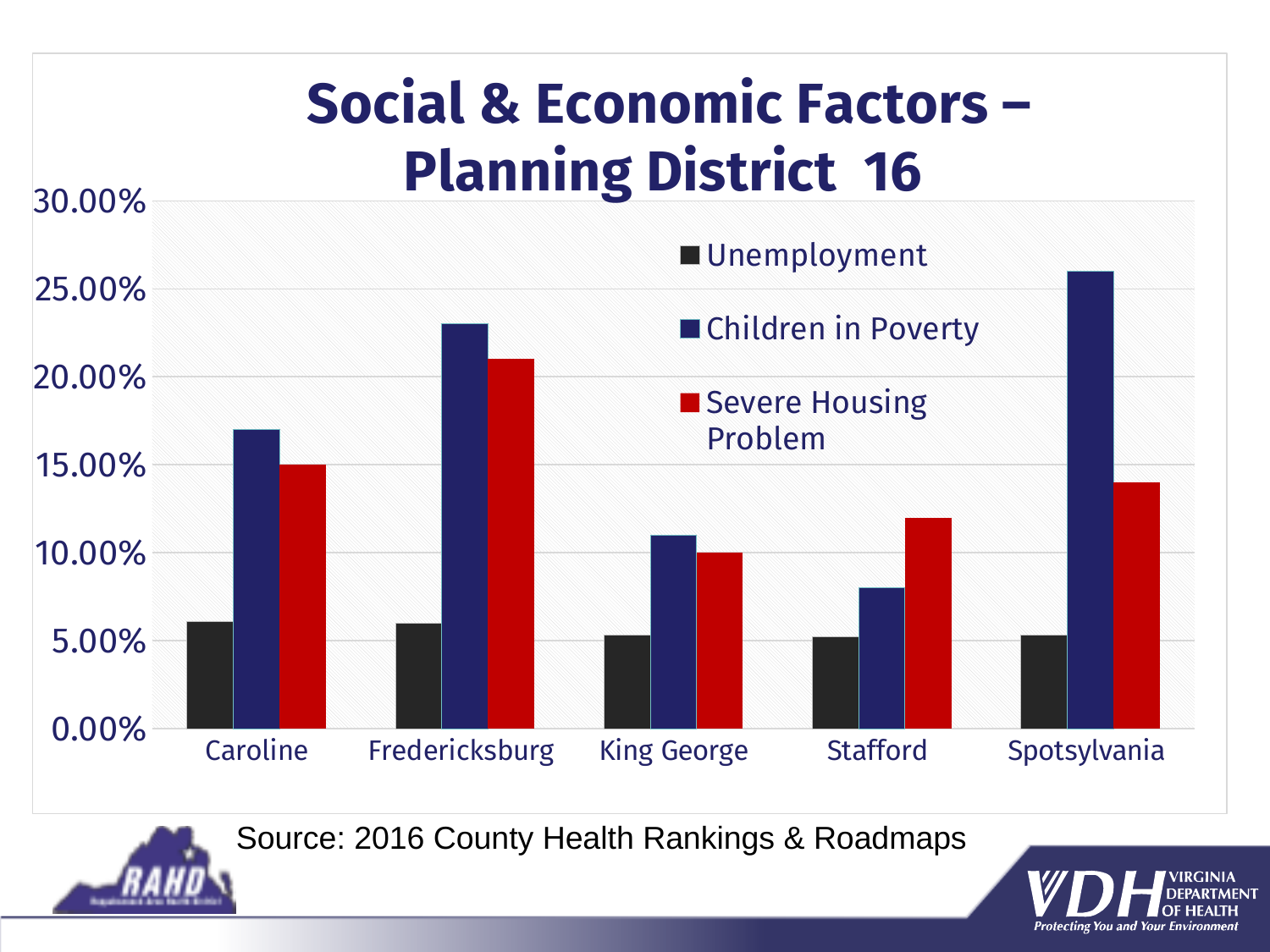

### Chart: Social & Economic Factors – Planning District  16

| Category |  |  |  |
|---|---|---|---|
| Caroline | 0.061 | 0.17 | 0.15 |
| Fredericksburg  | 0.06 | 0.23 | 0.21 |
| King George | 0.053 | 0.11 | 0.1 |
| Stafford  | 0.052 | 0.08 | 0.12 |
| Spotsylvania  | 0.053 | 0.26 | 0.14 |
Source: 2016 County Health Rankings & Roadmaps